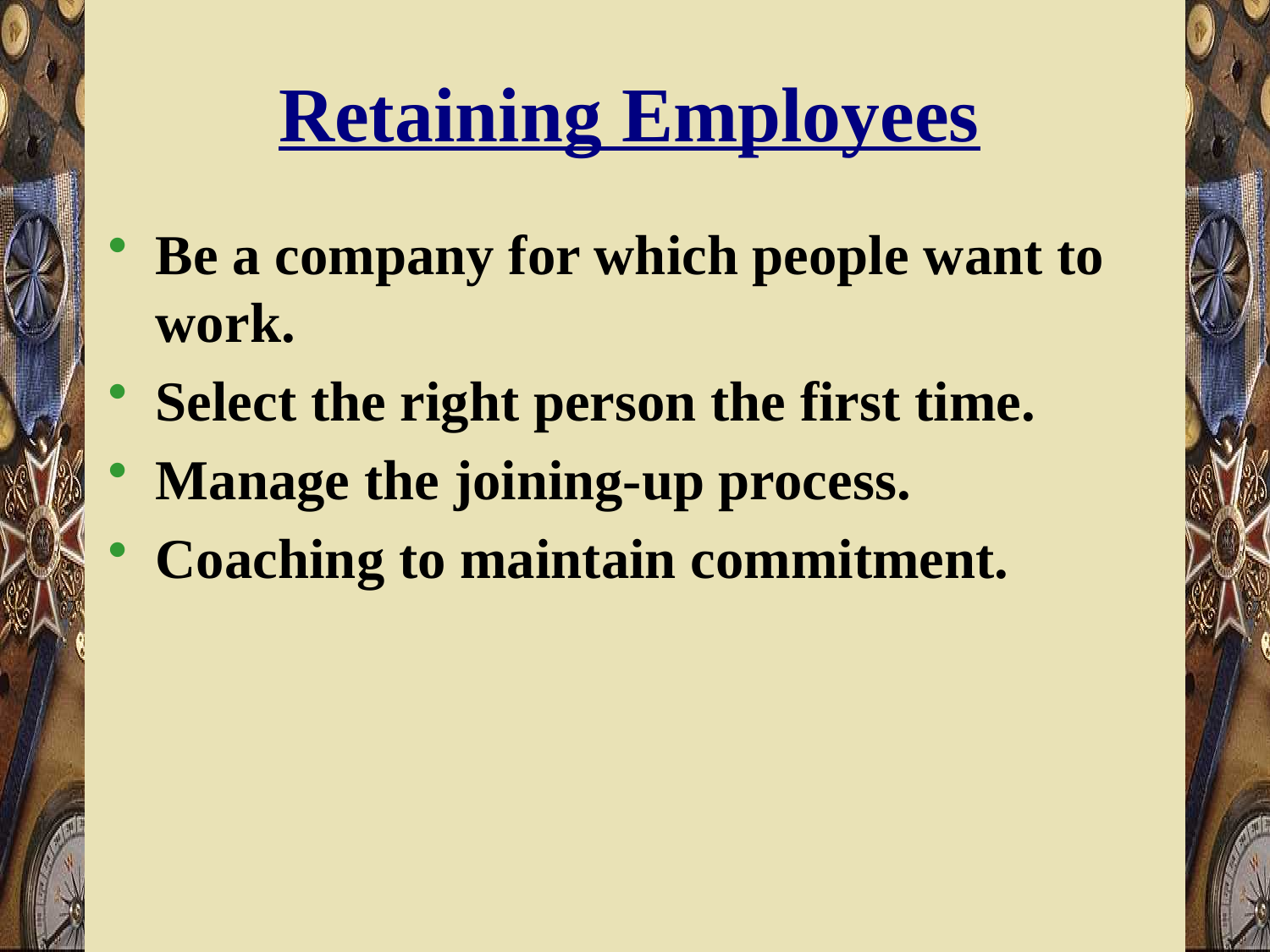

# Retaining Employees
Be a company for which people want to work.
Select the right person the first time.
Manage the joining-up process.
Coaching to maintain commitment.